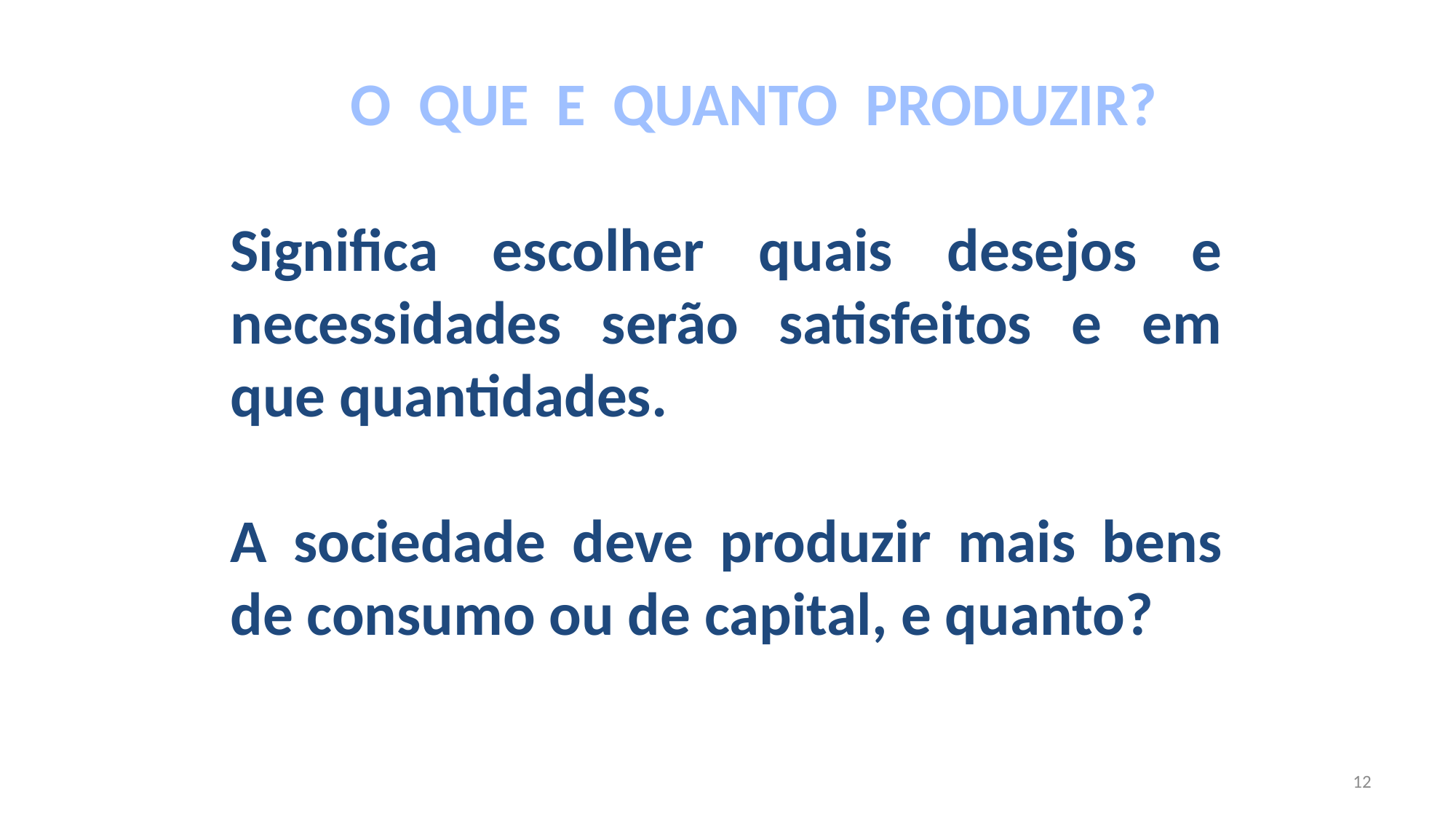

O  QUE  E  QUANTO  PRODUZIR?

Significa escolher quais desejos e necessidades serão satisfeitos e em que quantidades.

A sociedade deve produzir mais bens de consumo ou de capital, e quanto?

12